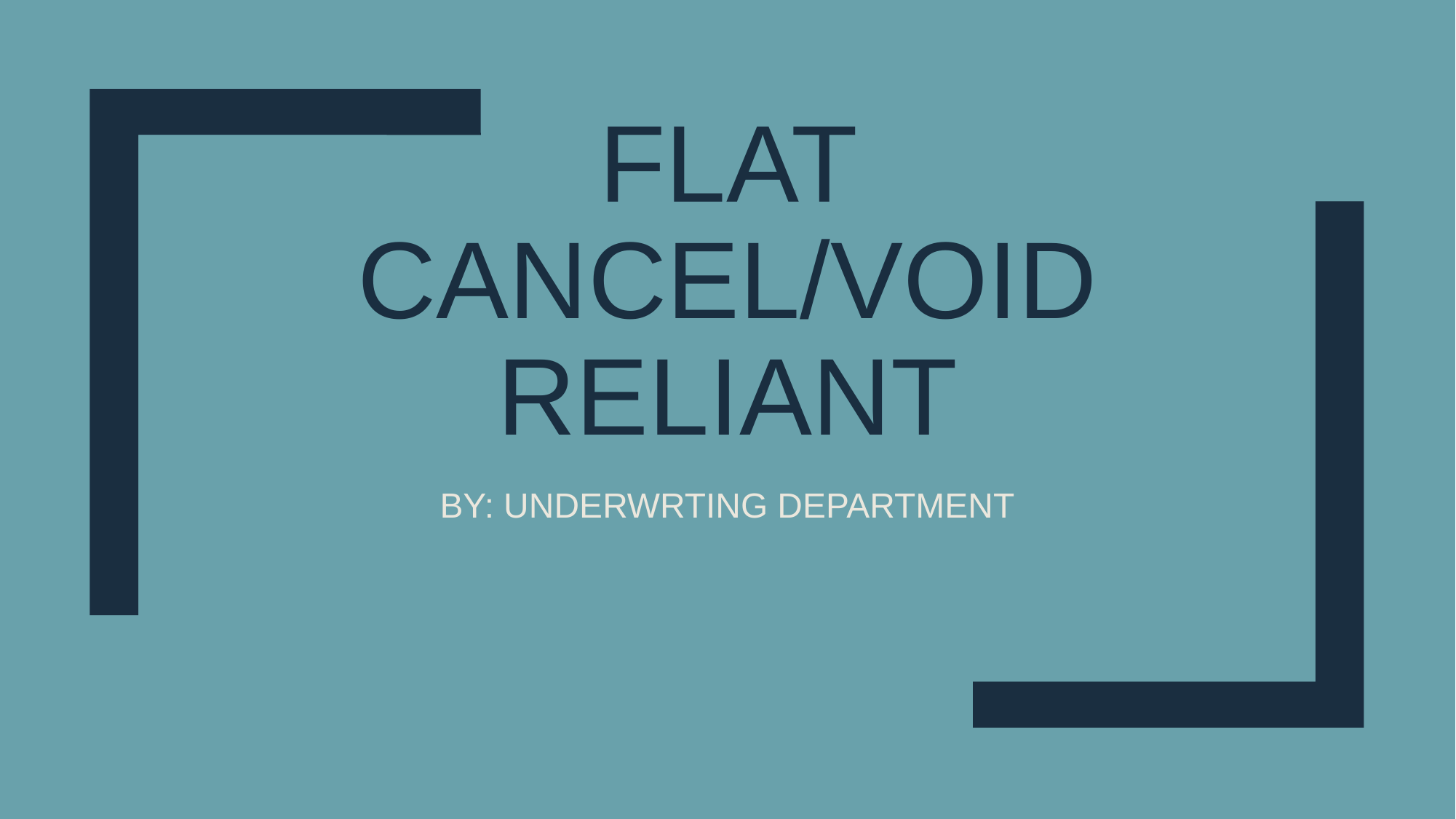

# FLAT CANCEL/VOID RELIANT
BY: UNDERWRTING DEPARTMENT